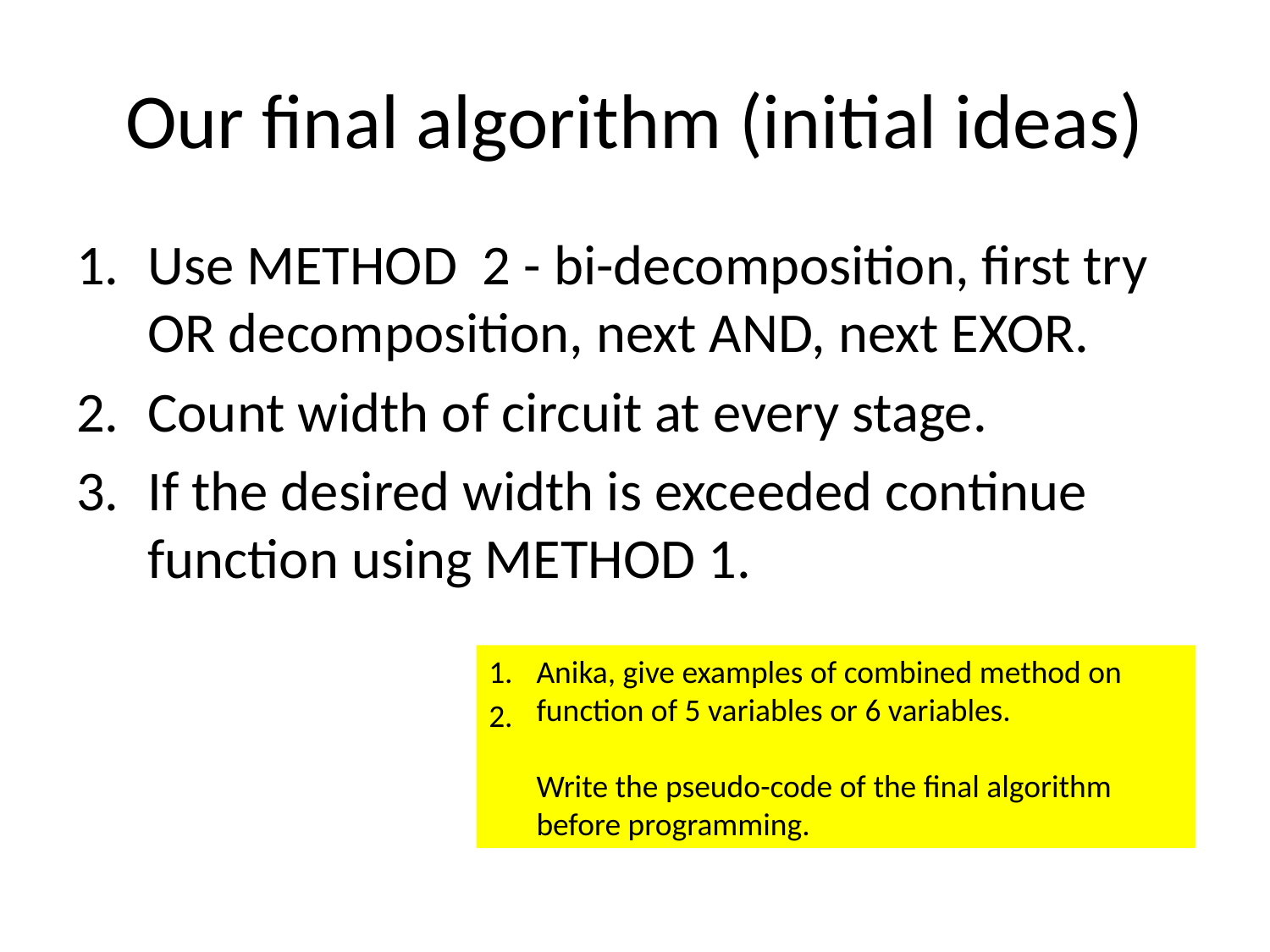

# Our final algorithm (initial ideas)
Use METHOD  2 - bi-decomposition, first try OR decomposition, next AND, next EXOR.
Count width of circuit at every stage.
If the desired width is exceeded continue function using METHOD 1.
Anika, give examples of combined method on function of 5 variables or 6 variables.
Write the pseudo-code of the final algorithm before programming.